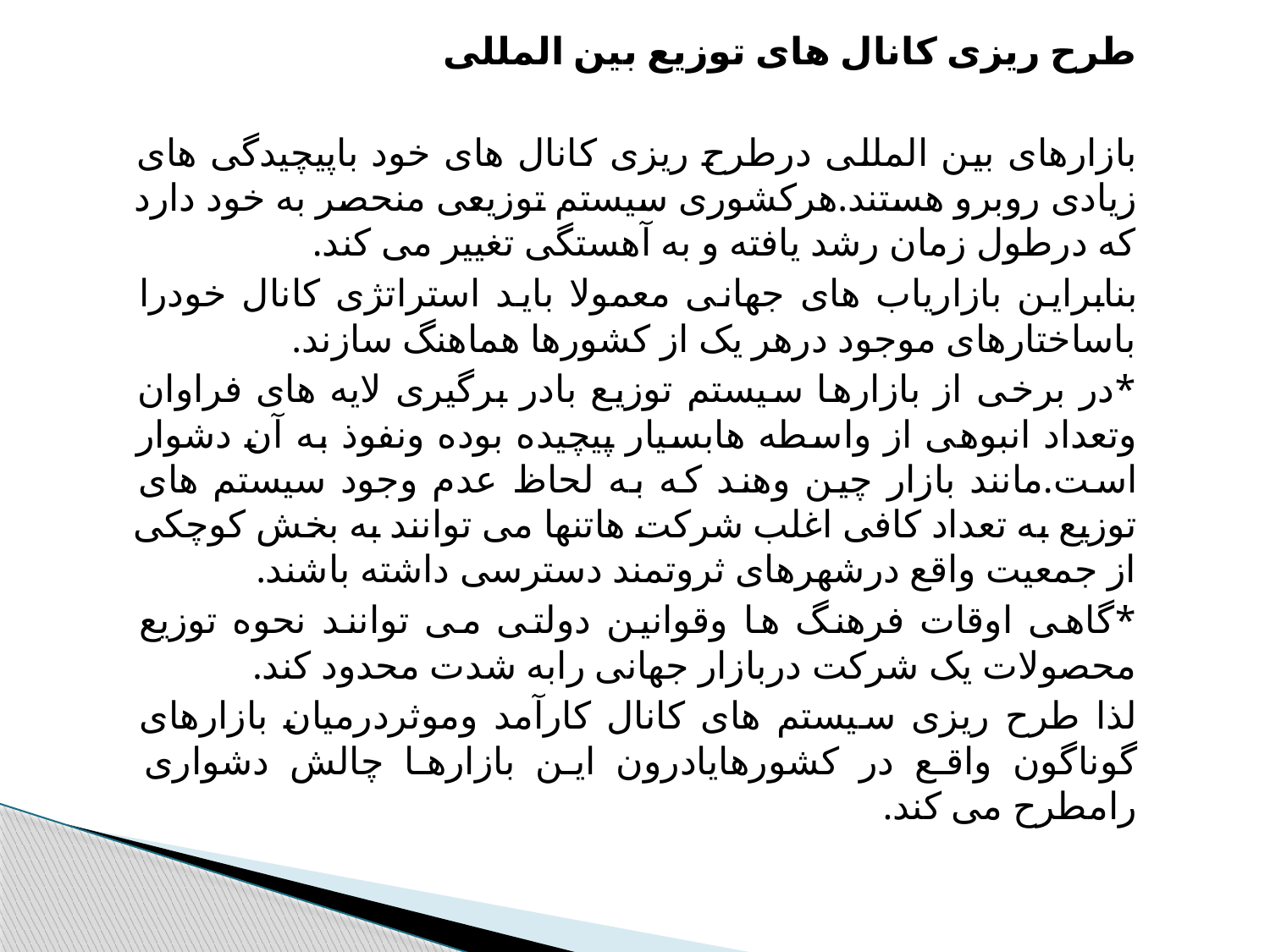

طرح ریزی کانال های توزیع بین المللی

بازارهای بین المللی درطرح ریزی کانال های خود باپیچیدگی های زیادی روبرو هستند.هرکشوری سیستم توزیعی منحصر به خود دارد که درطول زمان رشد یافته و به آهستگی تغییر می کند.
بنابراین بازاریاب های جهانی معمولا باید استراتژی کانال خودرا باساختارهای موجود درهر یک از کشورها هماهنگ سازند.
*در برخی از بازارها سیستم توزیع بادر برگیری لایه های فراوان وتعداد انبوهی از واسطه هابسیار پیچیده بوده ونفوذ به آن دشوار است.مانند بازار چین وهند که به لحاظ عدم وجود سیستم های توزیع به تعداد کافی اغلب شرکت هاتنها می توانند به بخش کوچکی از جمعیت واقع درشهرهای ثروتمند دسترسی داشته باشند.
*گاهی اوقات فرهنگ ها وقوانین دولتی می توانند نحوه توزیع محصولات یک شرکت دربازار جهانی رابه شدت محدود کند.
لذا طرح ریزی سیستم های کانال کارآمد وموثردرمیان بازارهای گوناگون واقع در کشورهایادرون این بازارها چالش دشواری رامطرح می کند.